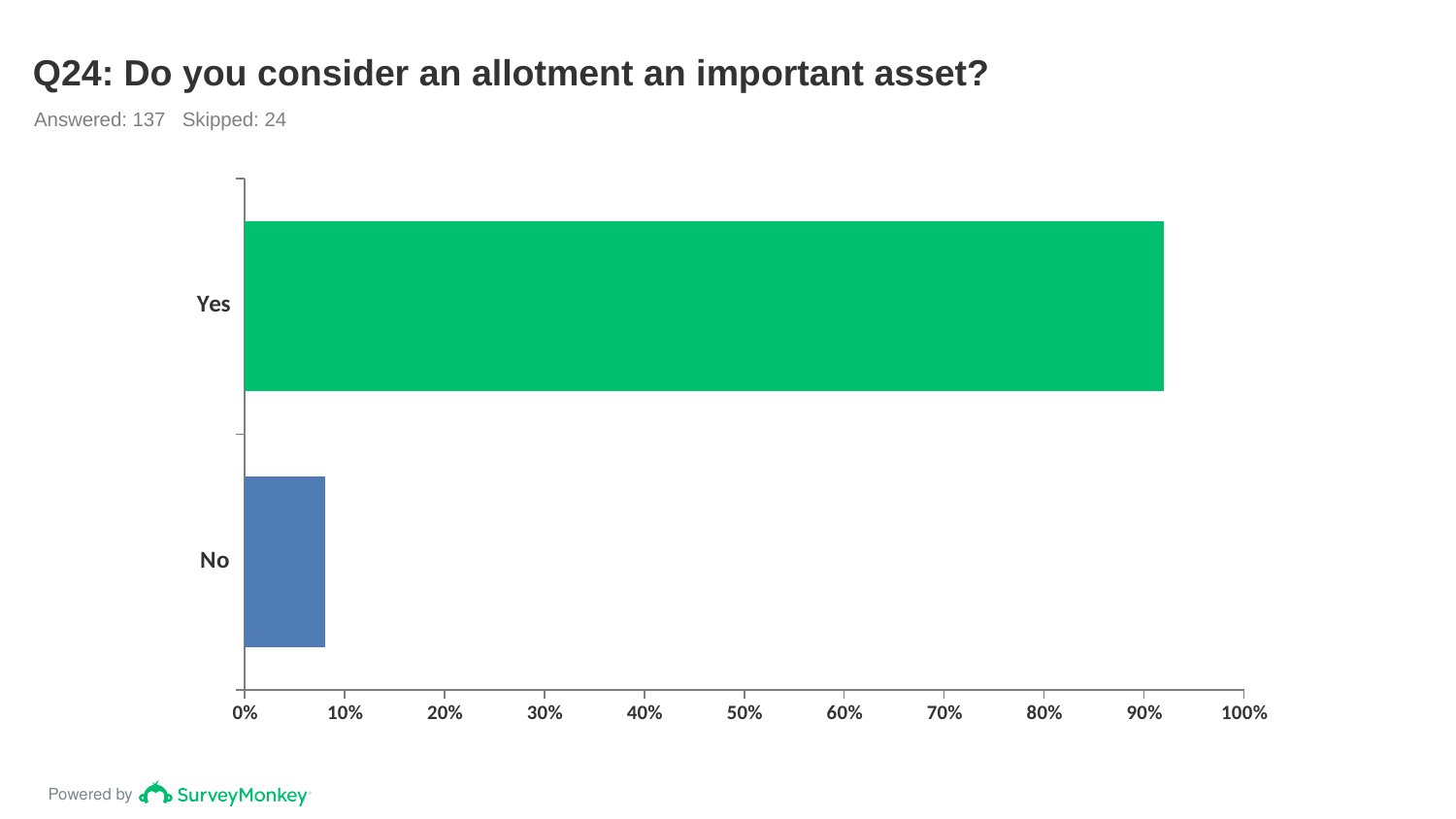

# Q24: Do you consider an allotment an important asset?
Answered: 137   Skipped: 24

### Chart

| Category |   |
|---|---|
| Yes | 0.9197 |
| No | 0.0803 |